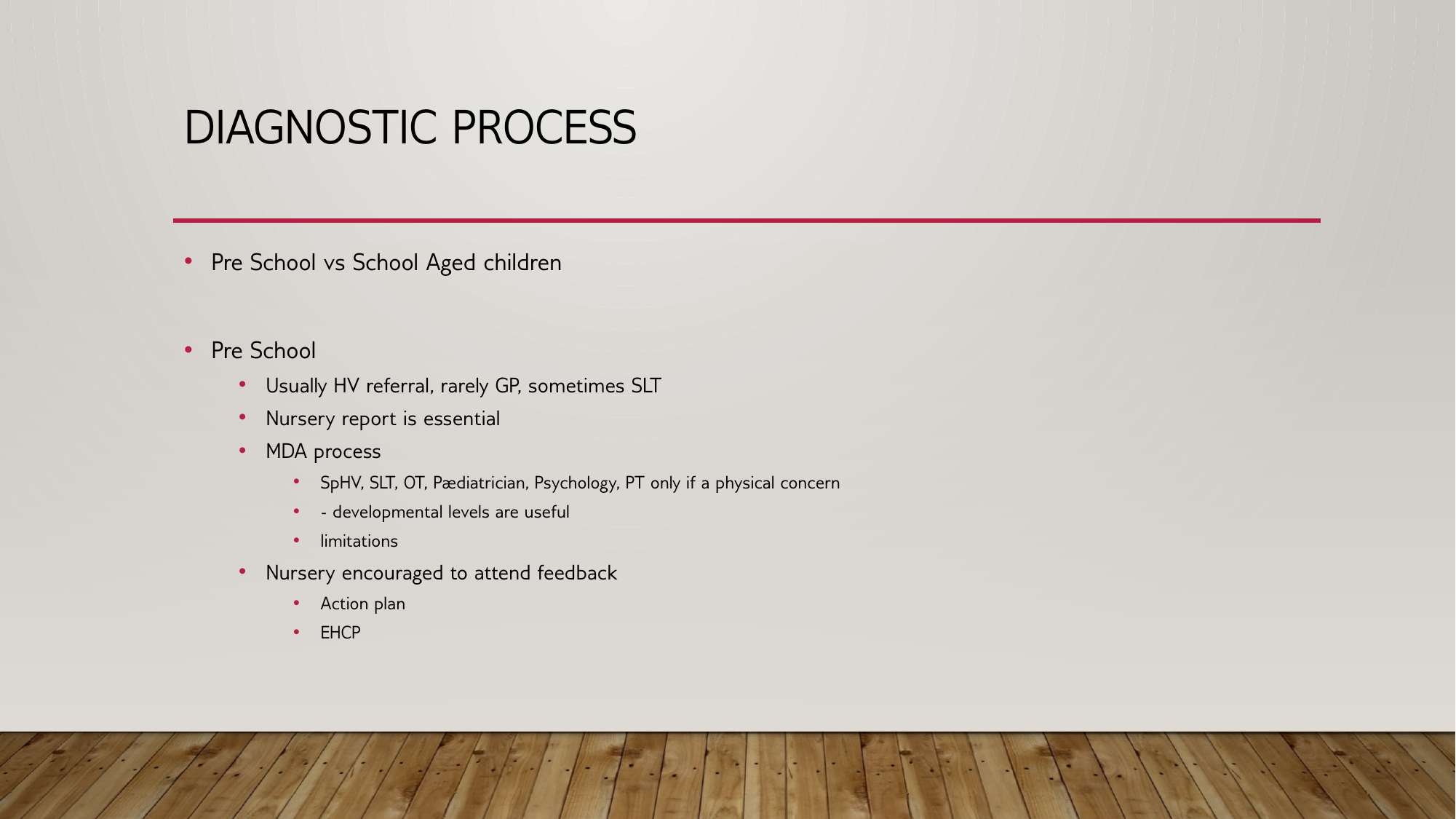

# Diagnostic process
Pre School vs School Aged children

Pre School
Usually HV referral, rarely GP, sometimes SLT
Nursery report is essential
MDA process
SpHV, SLT, OT, Paediatrician, Psychology, PT only if a physical concern
- developmental levels are useful
limitations
Nursery encouraged to attend feedback
Action plan
EHCP